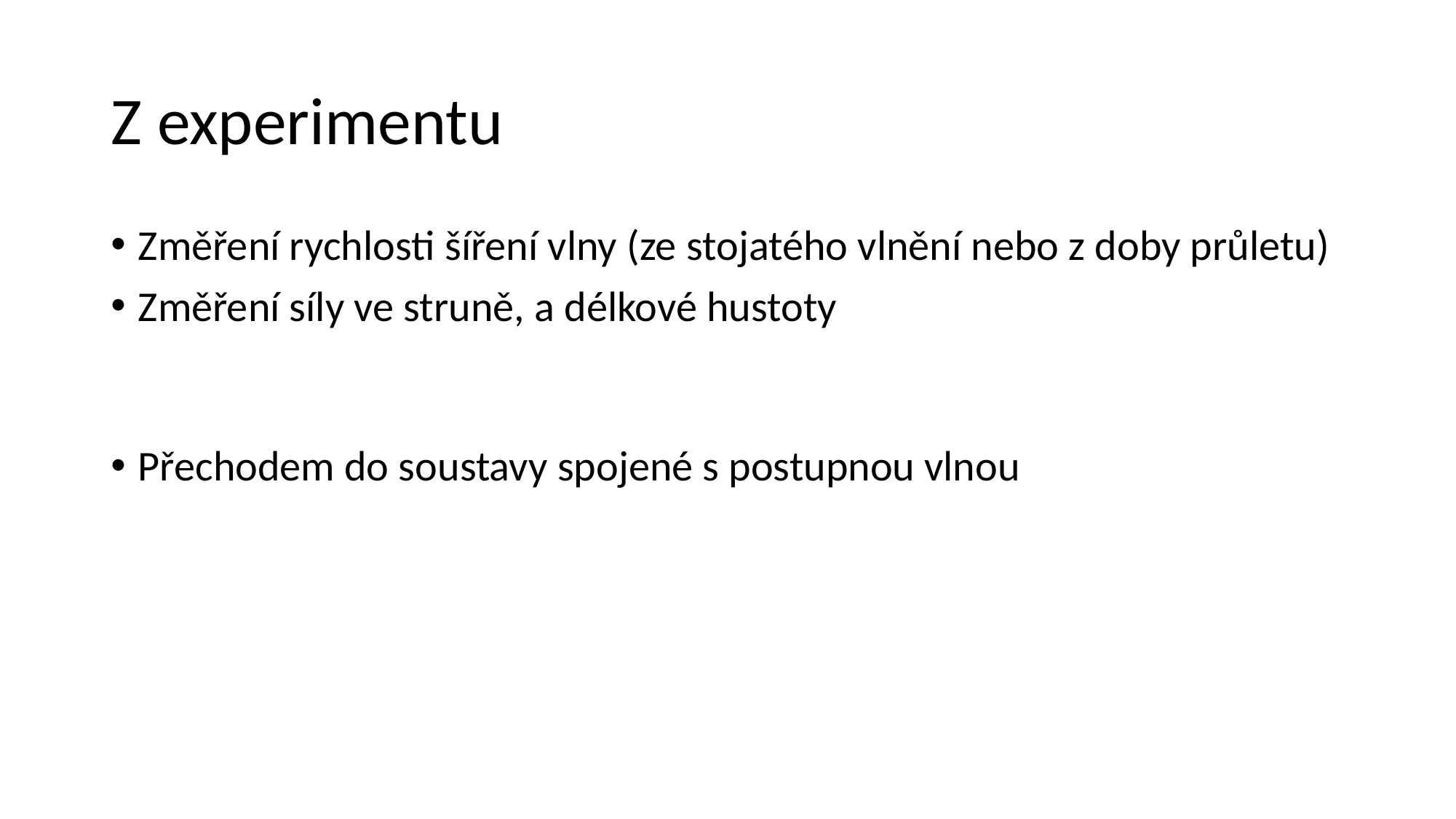

# Z experimentu
Změření rychlosti šíření vlny (ze stojatého vlnění nebo z doby průletu)
Změření síly ve struně, a délkové hustoty
Přechodem do soustavy spojené s postupnou vlnou